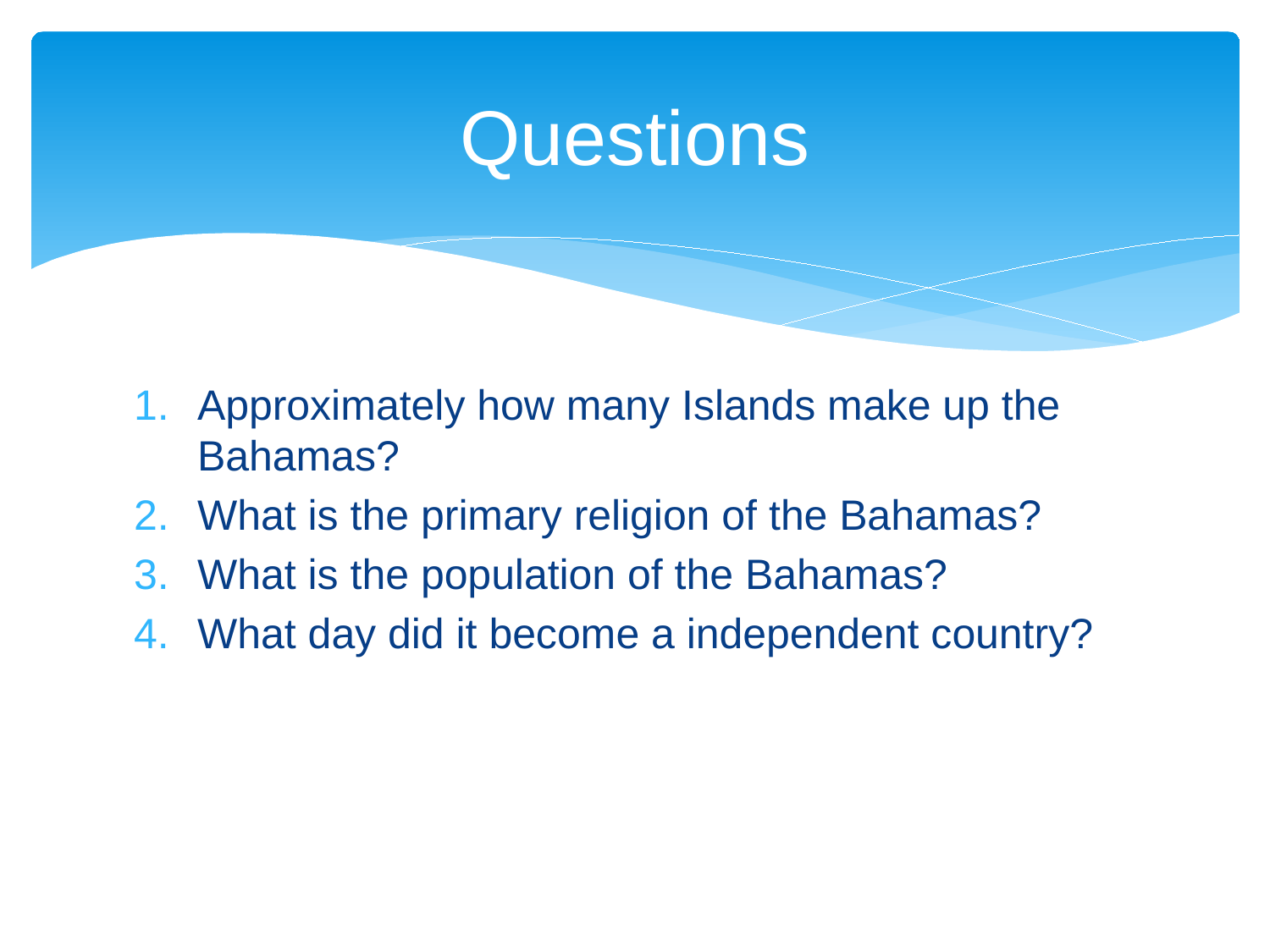

# Questions
Approximately how many Islands make up the Bahamas?
What is the primary religion of the Bahamas?
What is the population of the Bahamas?
What day did it become a independent country?